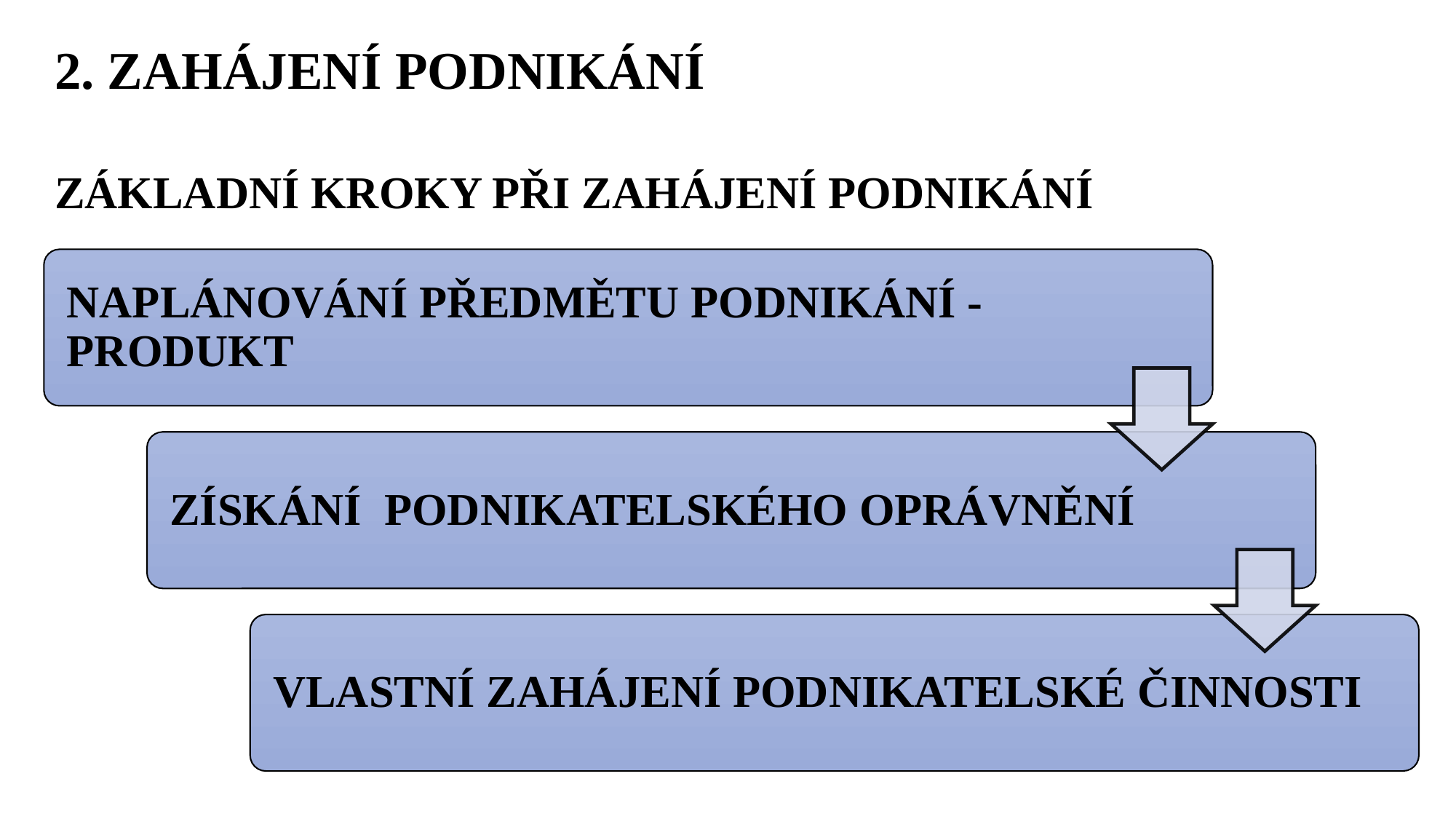

2. ZAHÁJENÍ PODNIKÁNÍ

ZÁKLADNÍ KROKY PŘI ZAHÁJENÍ PODNIKÁNÍ
NAPLÁNOVÁNÍ PŘEDMĚTU PODNIKÁNÍ - PRODUKT
ZÍSKÁNÍ  PODNIKATELSKÉHO OPRÁVNĚNÍ
VLASTNÍ ZAHÁJENÍ PODNIKATELSKÉ ČINNOSTI

Ing. Lenka Prachařová, Ph.D.